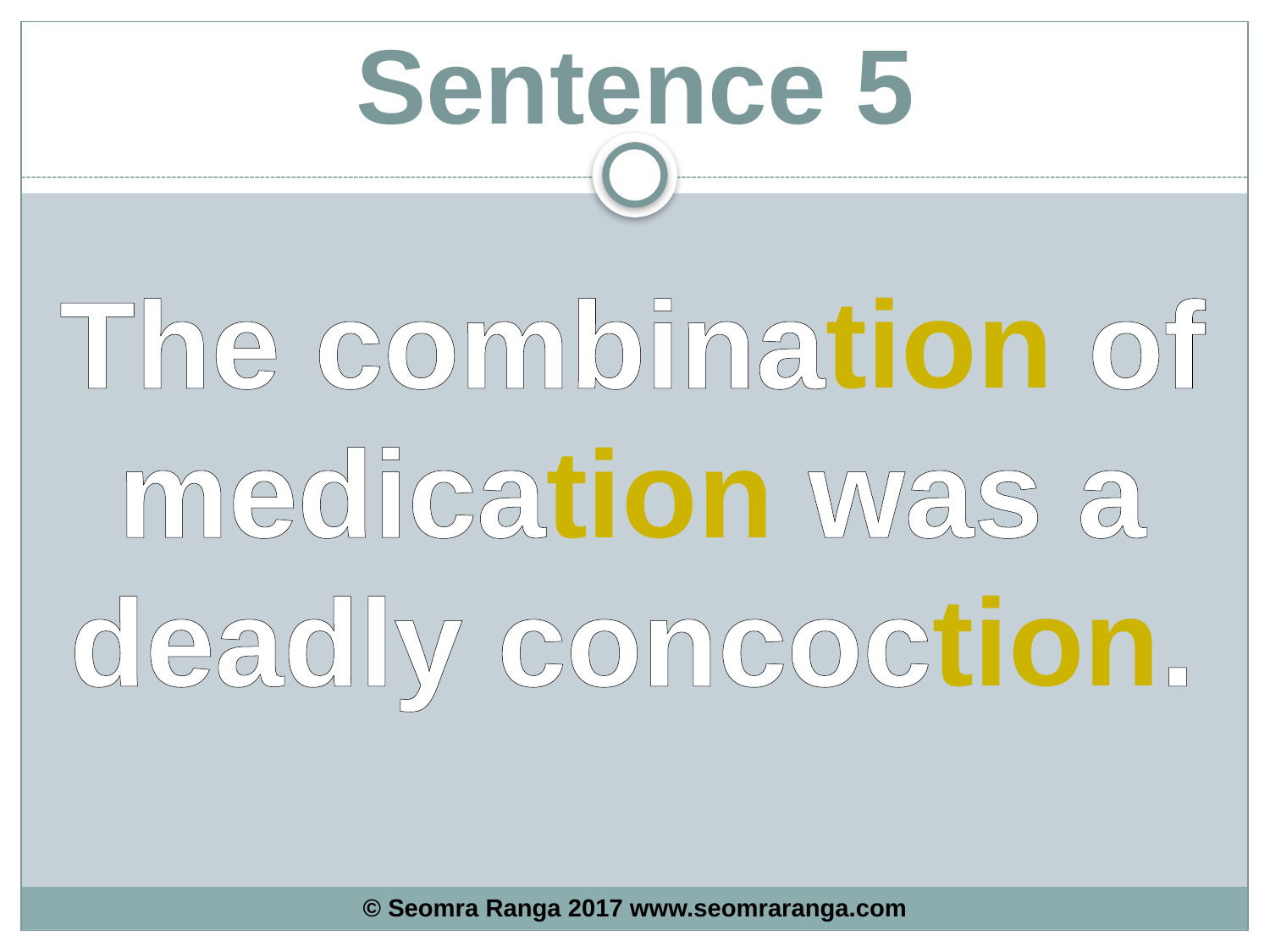

# Sentence 5

The combination of medication was a deadly concoction.
© Seomra Ranga 2017 www.seomraranga.com